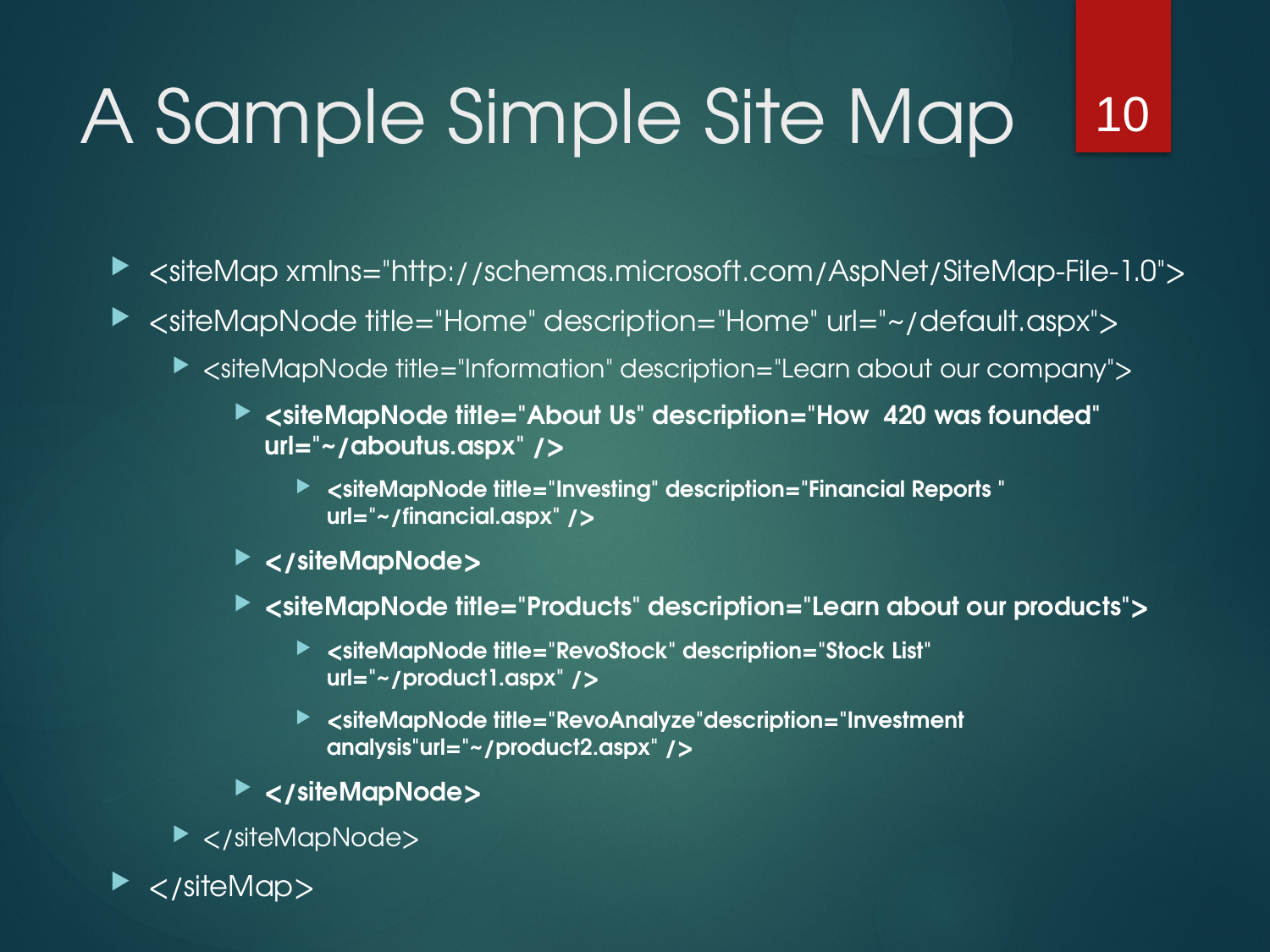

10
# A Sample Simple Site Map

<siteMap xmlns="http://schemas.microsoft.com/AspNet/SiteMap-File-1.0">
<siteMapNode title="Home" description="Home" url="~/default.aspx">
<siteMapNode title="Information" description="Learn about our company">
<siteMapNode title="About Us" description="How  420 was founded"  url="~/aboutus.aspx" />
<siteMapNode title="Investing" description="Financial Reports " url="~/financial.aspx" />
</siteMapNode>
<siteMapNode title="Products" description="Learn about our products">
<siteMapNode title="RevoStock" description="Stock List" url="~/product1.aspx" />
<siteMapNode title="RevoAnalyze"description="Investment analysis"url="~/product2.aspx" />
</siteMapNode>
</siteMapNode>
</siteMap>